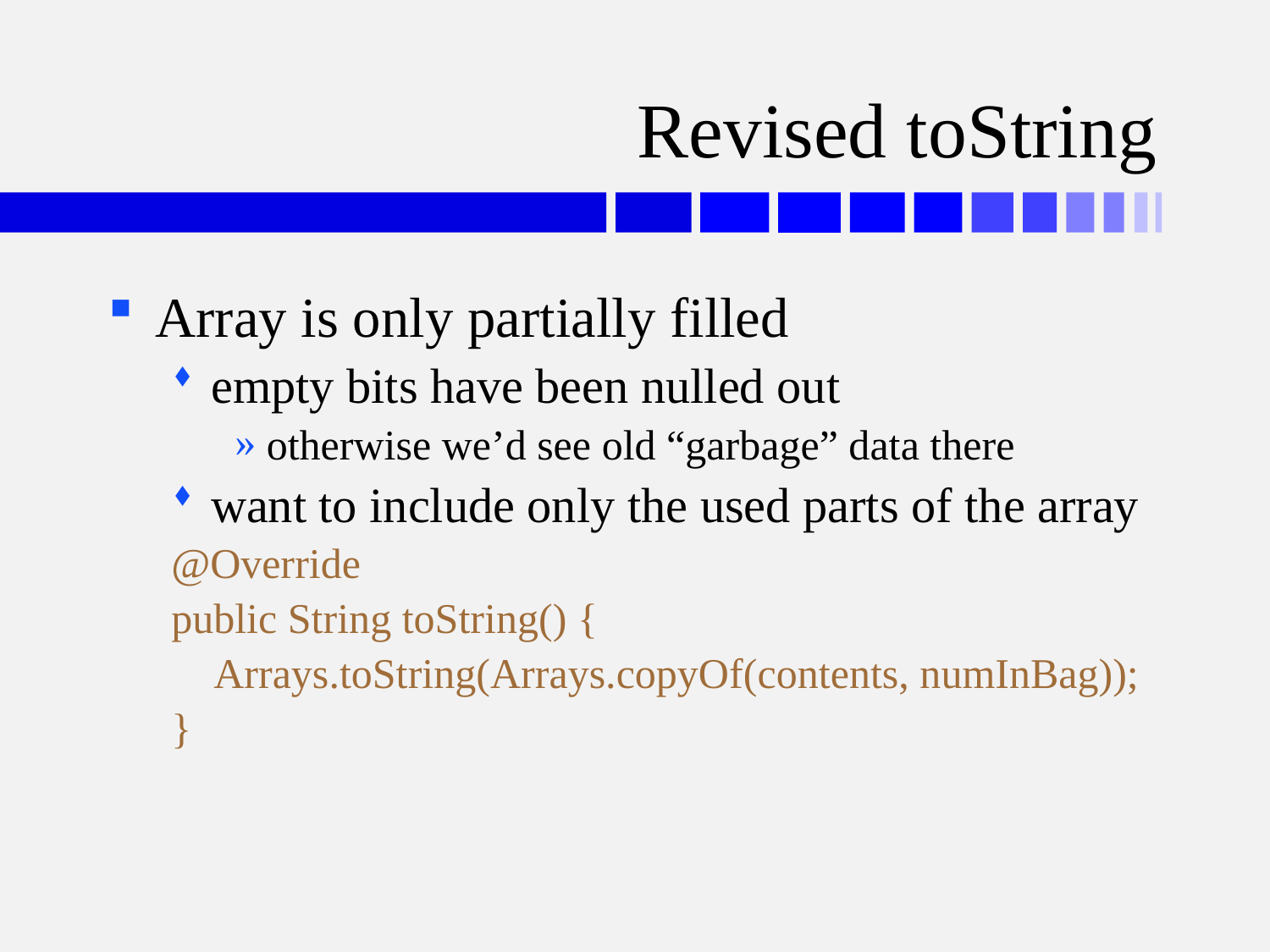

# Revised toString
Array is only partially filled
empty bits have been nulled out
otherwise we’d see old “garbage” data there
want to include only the used parts of the array
@Override
public String toString() {
    Arrays.toString(Arrays.copyOf(contents, numInBag));
}